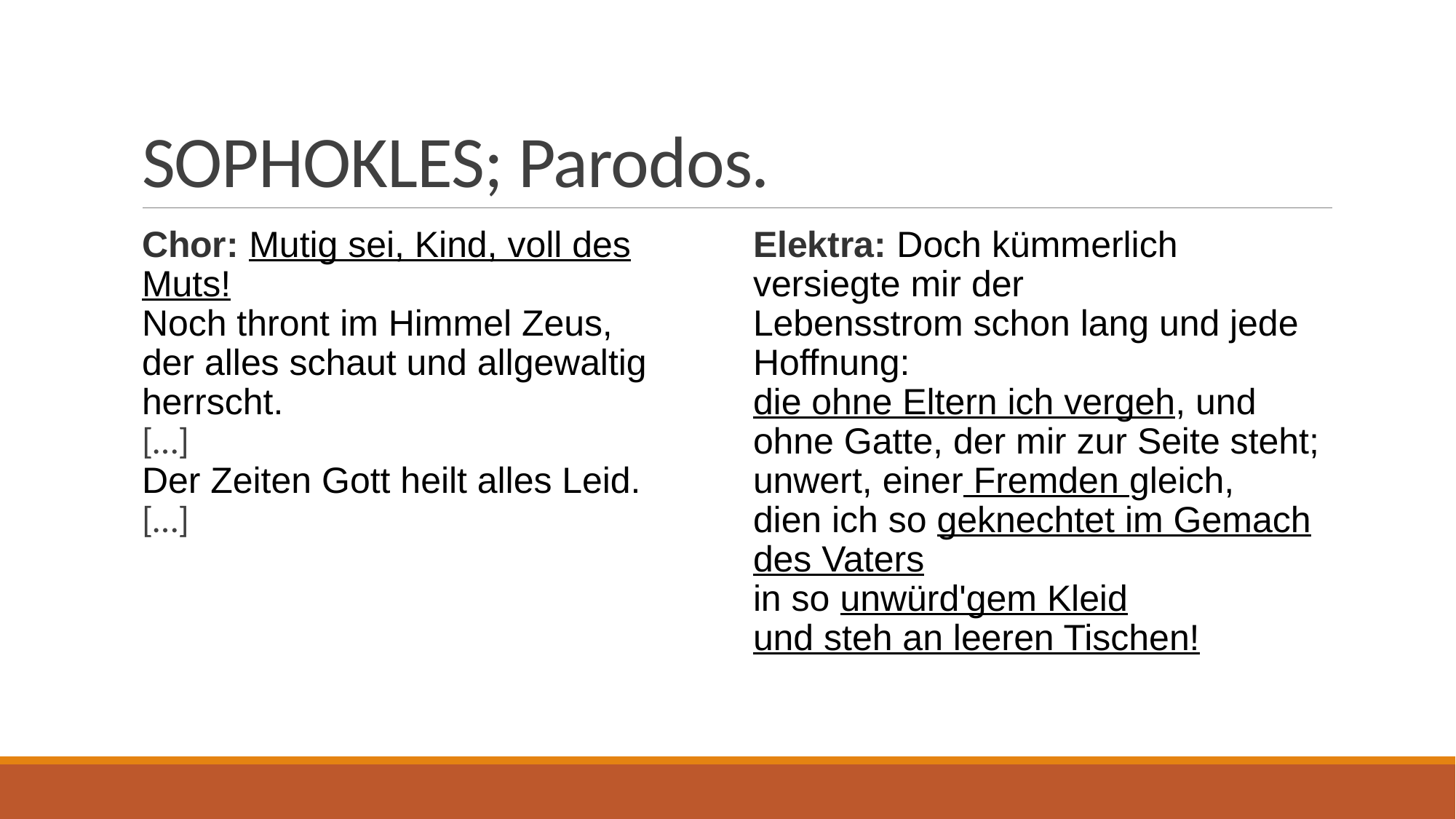

# SOPHOKLES; Parodos.
Chor: Mutig sei, Kind, voll des Muts!
Noch thront im Himmel Zeus,
der alles schaut und allgewaltig herrscht.
[…]
Der Zeiten Gott heilt alles Leid.
[…]
Elektra: Doch kümmerlich versiegte mir der
Lebensstrom schon lang und jede Hoffnung:
die ohne Eltern ich vergeh, und
ohne Gatte, der mir zur Seite steht;
unwert, einer Fremden gleich,
dien ich so geknechtet im Gemach des Vaters
in so unwürd'gem Kleid
und steh an leeren Tischen!